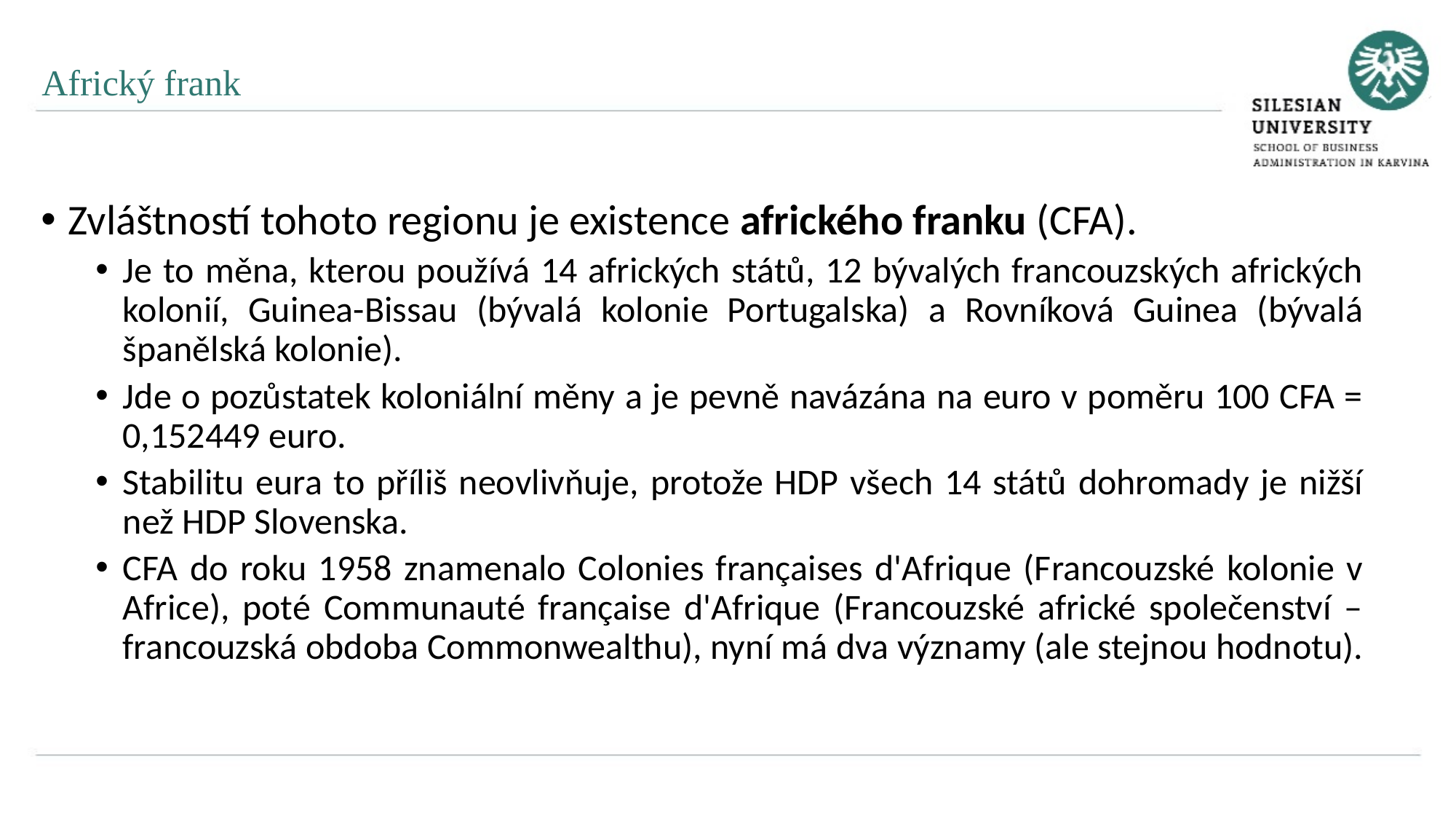

Africký frank
Zvláštností tohoto regionu je existence afrického franku (CFA).
Je to měna, kterou používá 14 afrických států, 12 bývalých francouzských afrických kolonií, Guinea-Bissau (bývalá kolonie Portugalska) a Rovníková Guinea (bývalá španělská kolonie).
Jde o pozůstatek koloniální měny a je pevně navázána na euro v poměru 100 CFA = 0,152449 euro.
Stabilitu eura to příliš neovlivňuje, protože HDP všech 14 států dohromady je nižší než HDP Slovenska.
CFA do roku 1958 znamenalo Colonies françaises d'Afrique (Francouzské kolonie v Africe), poté Communauté française d'Afrique (Francouzské africké společenství – francouzská obdoba Commonwealthu), nyní má dva významy (ale stejnou hodnotu).